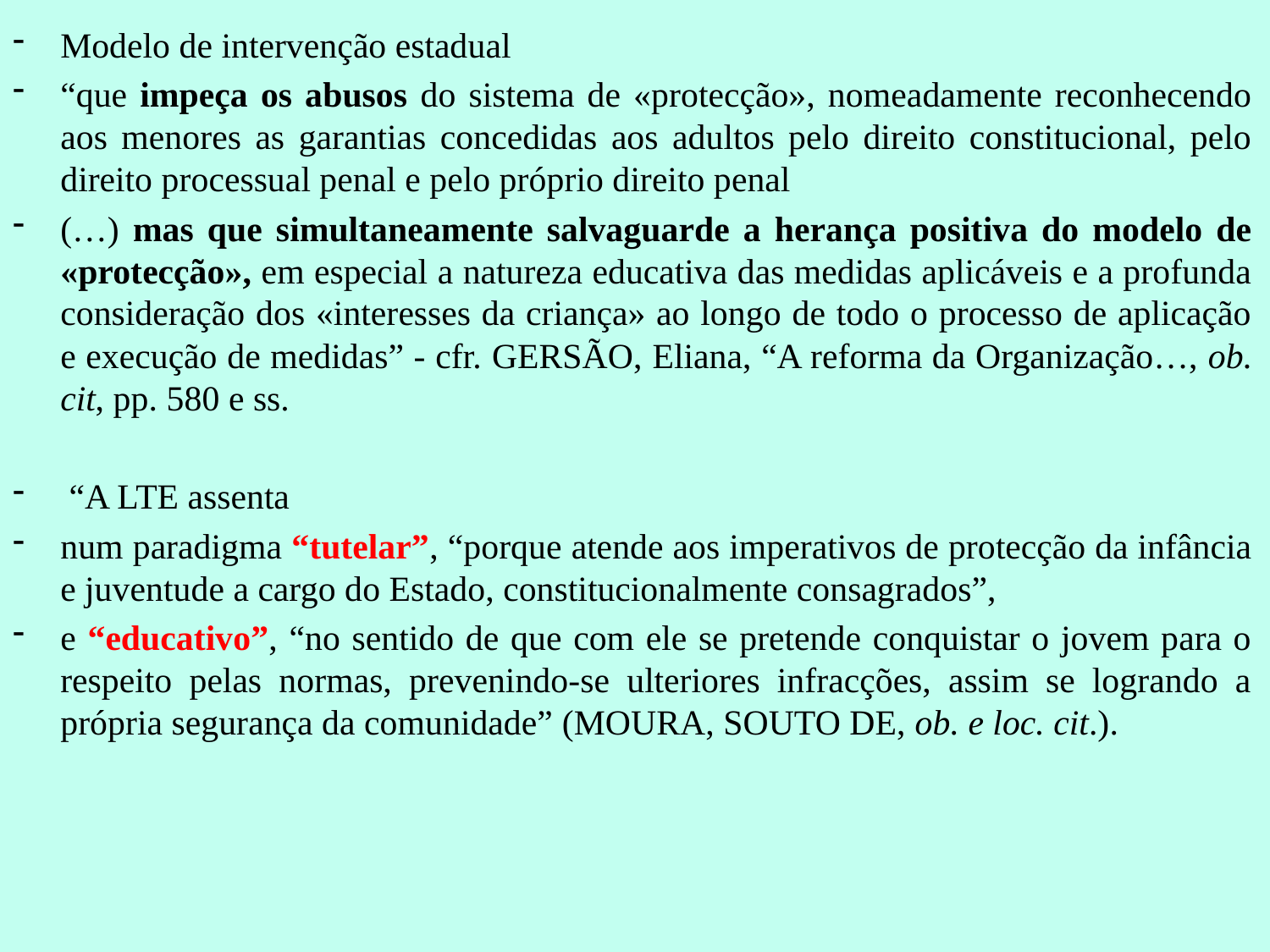

Modelo de intervenção estadual
“que impeça os abusos do sistema de «protecção», nomeadamente reconhecendo aos menores as garantias concedidas aos adultos pelo direito constitucional, pelo direito processual penal e pelo próprio direito penal
(…) mas que simultaneamente salvaguarde a herança positiva do modelo de «protecção», em especial a natureza educativa das medidas aplicáveis e a profunda consideração dos «interesses da criança» ao longo de todo o processo de aplicação e execução de medidas” - cfr. Gersão, Eliana, “A reforma da Organização…, ob. cit, pp. 580 e ss.

 “A LTE assenta
num paradigma “tutelar”, “porque atende aos imperativos de protecção da infância e juventude a cargo do Estado, constitucionalmente consagrados”,
e “educativo”, “no sentido de que com ele se pretende conquistar o jovem para o respeito pelas normas, prevenindo-se ulteriores infracções, assim se logrando a própria segurança da comunidade” (Moura, Souto de, ob. e loc. cit.).